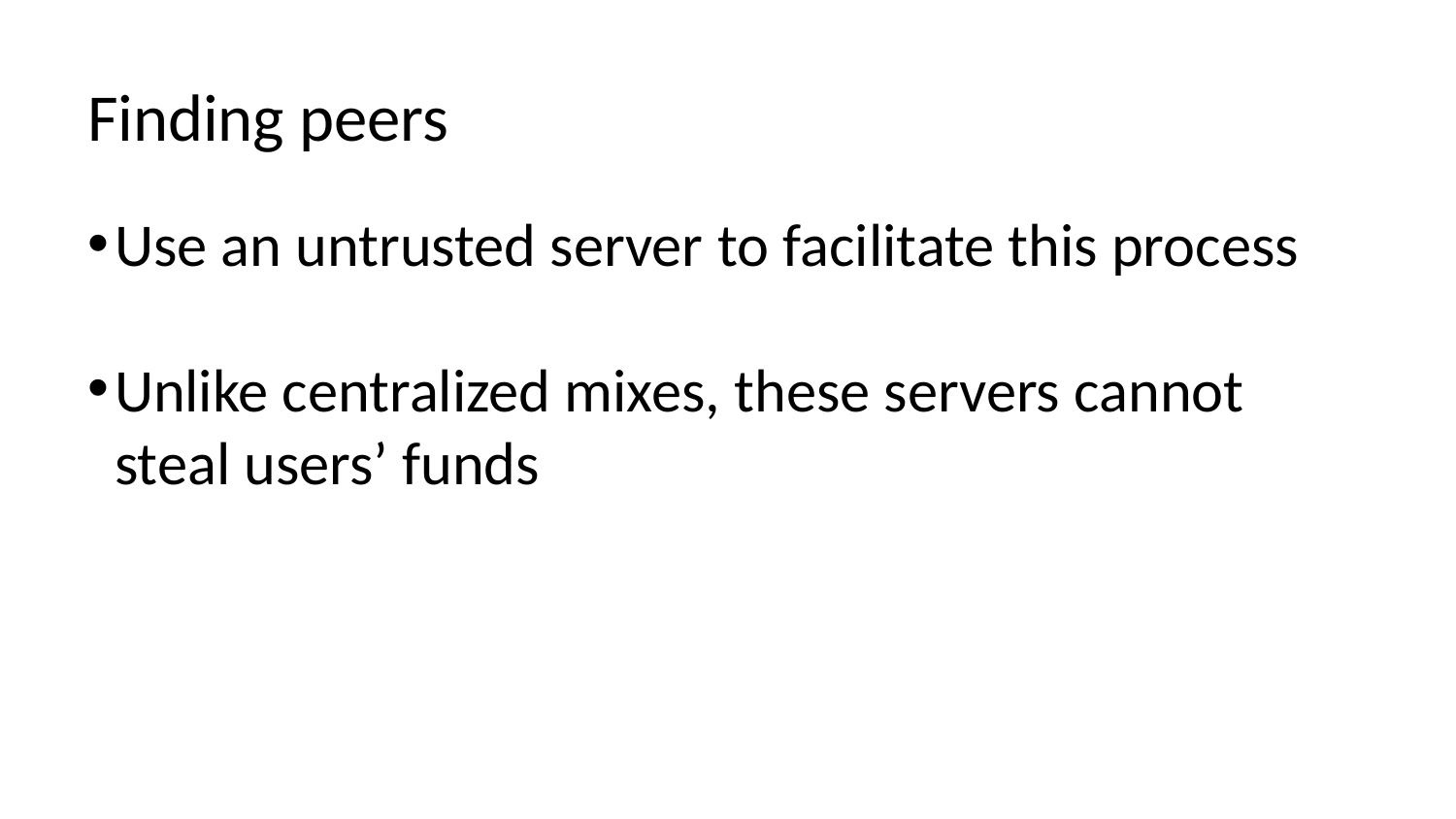

# Finding peers
Use an untrusted server to facilitate this process

Unlike centralized mixes, these servers cannot steal users’ funds